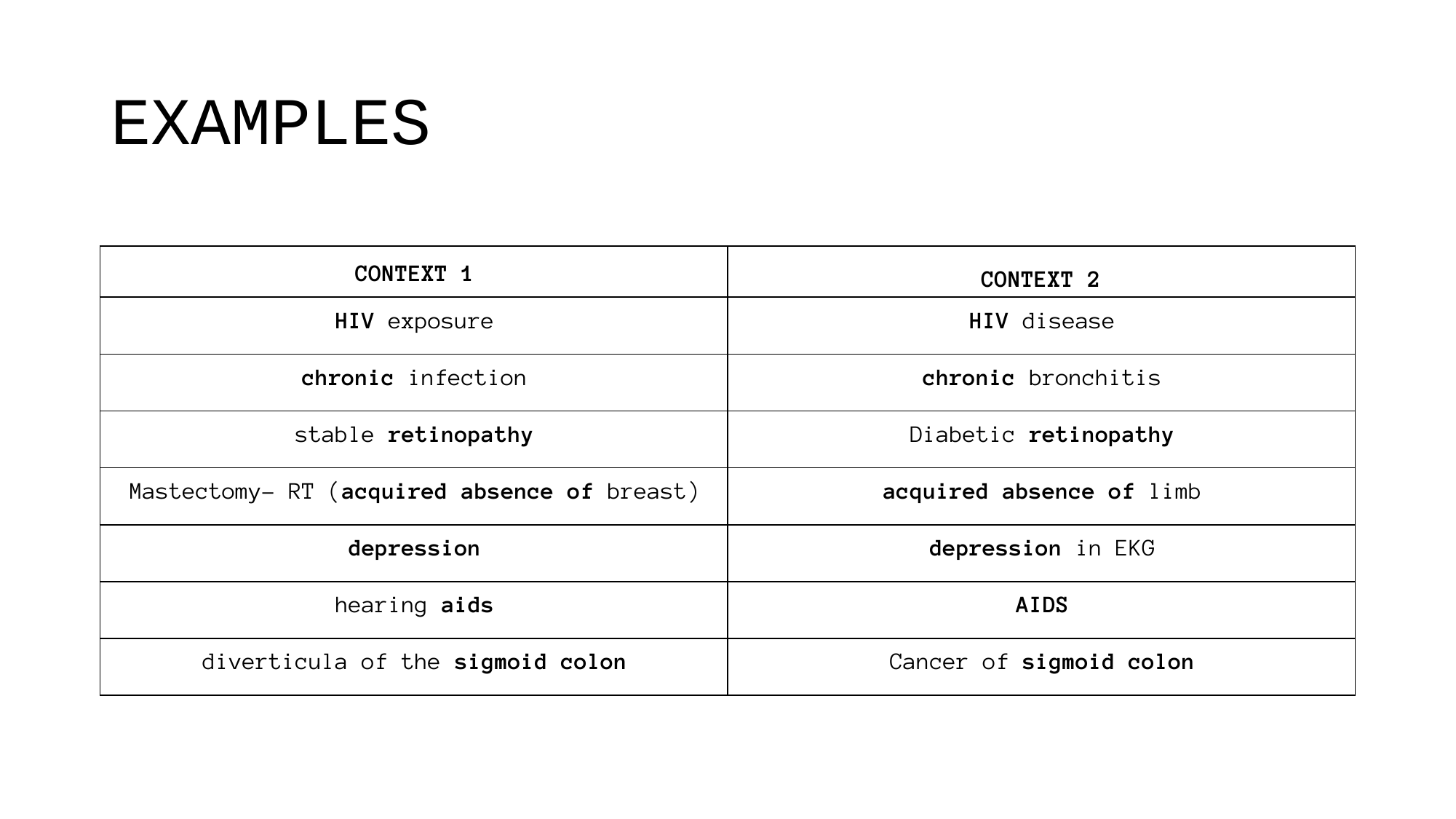

# EXAMPLES

| CONTEXT 1 | CONTEXT 2 |
| --- | --- |
| HIV exposure | HIV disease |
| chronic infection | chronic bronchitis |
| stable retinopathy | Diabetic retinopathy |
| Mastectomy- RT (acquired absence of breast) | acquired absence of limb |
| depression | depression in EKG |
| hearing aids | AIDS |
| diverticula of the sigmoid colon | Cancer of sigmoid colon |